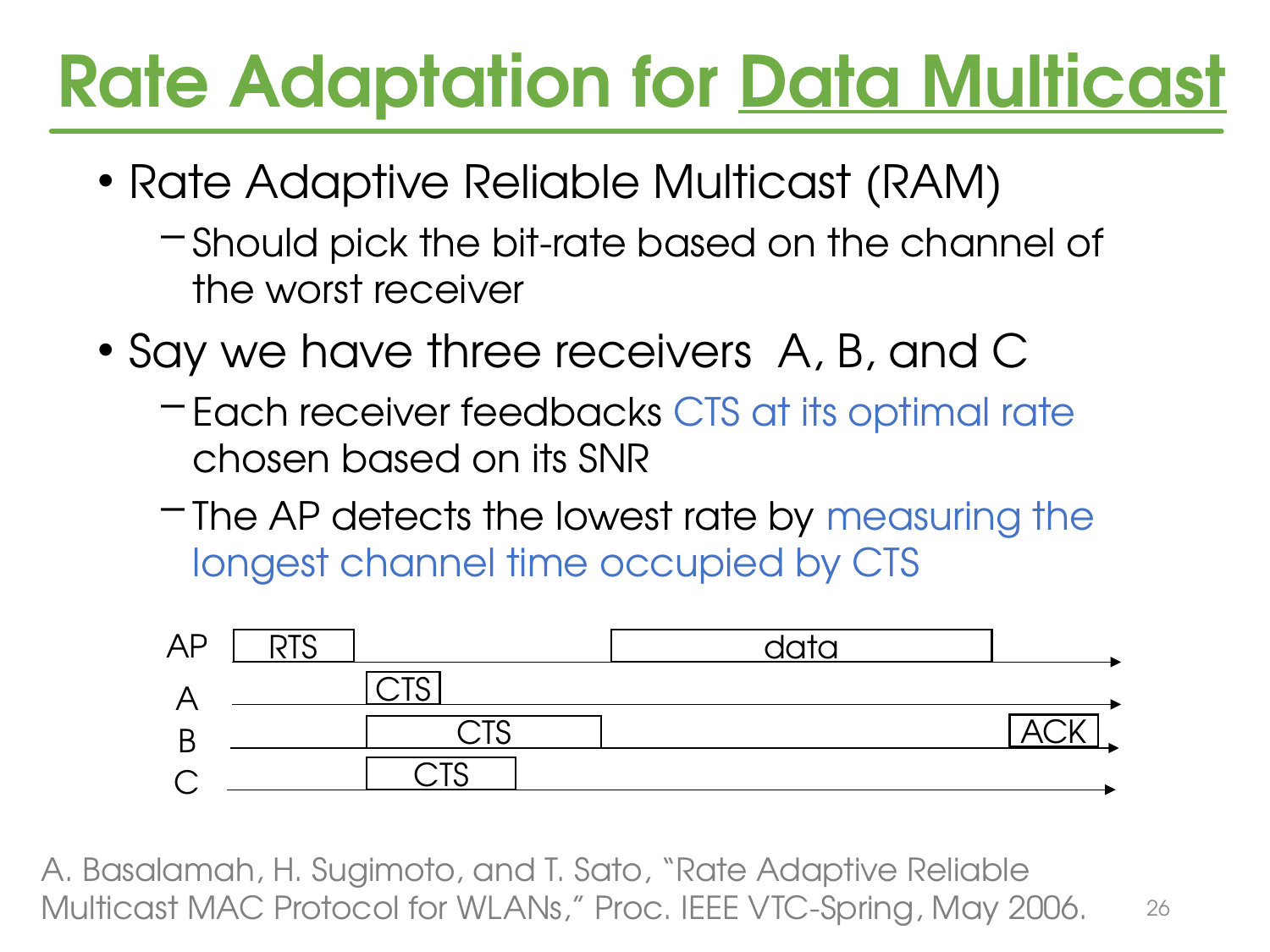

# Rate Adaptation for Data Multicast
Rate Adaptive Reliable Multicast (RAM)
Should pick the bit-rate based on the channel of  the worst receiver
Say we have three receivers  A, B, and C
Each receiver feedbacks CTS at its optimal rate chosen based on its SNR
The AP detects the lowest rate by measuring the longest channel time occupied by CTS
AP
RTS
data
CTS
A
B
ACK
CTS
C
CTS
A. Basalamah, H. Sugimoto, and T. Sato, “Rate Adaptive Reliable Multicast MAC Protocol for WLANs,” Proc. IEEE VTC-Spring, May 2006.
26